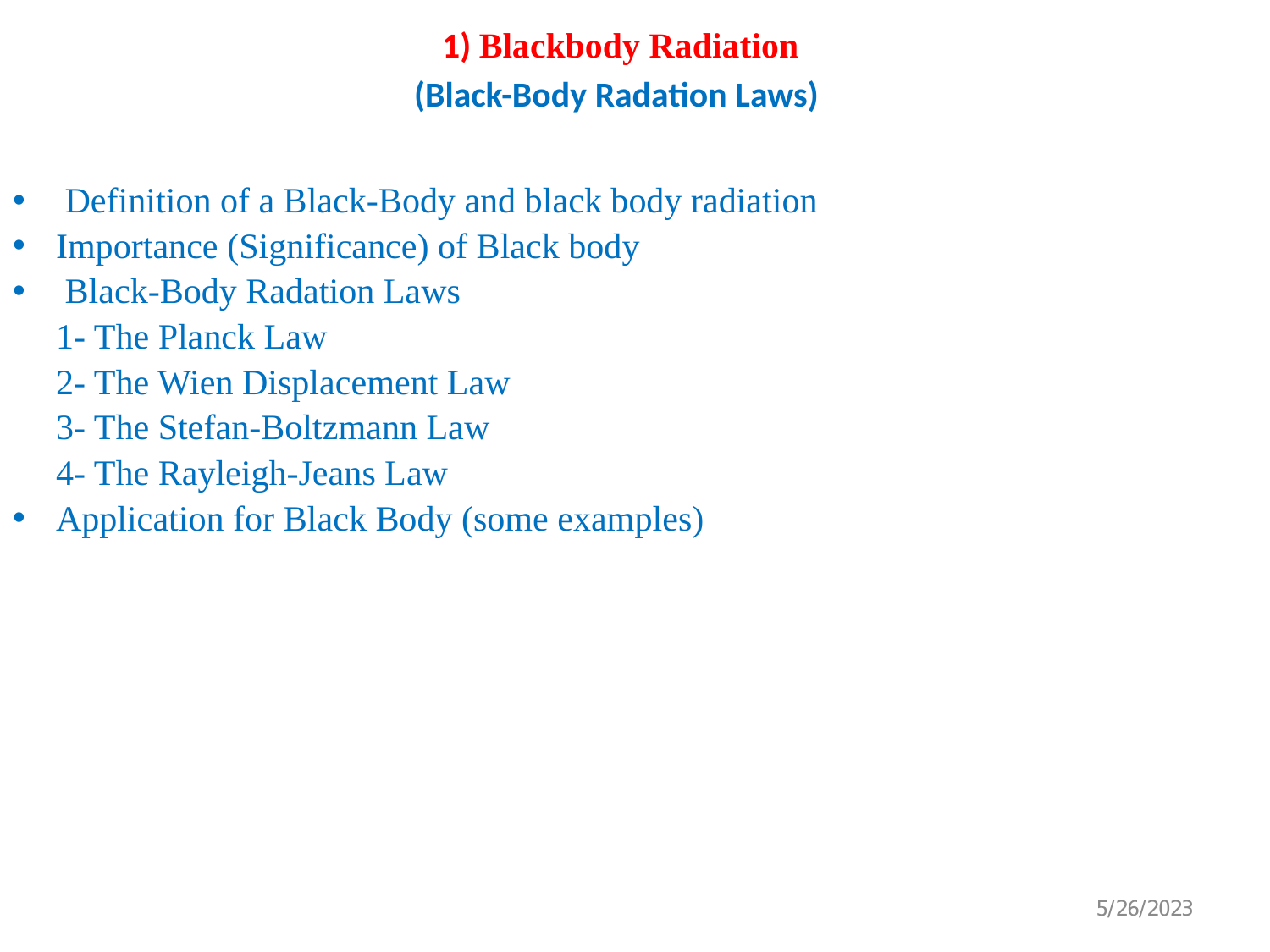

1) Blackbody Radiation
(Black-Body Radation Laws)
 Definition of a Black-Body and black body radiation
Importance (Significance) of Black body
 Black-Body Radation Laws
		1- The Planck Law
		2- The Wien Displacement Law
		3- The Stefan-Boltzmann Law
		4- The Rayleigh-Jeans Law
Application for Black Body (some examples)
5/26/2023